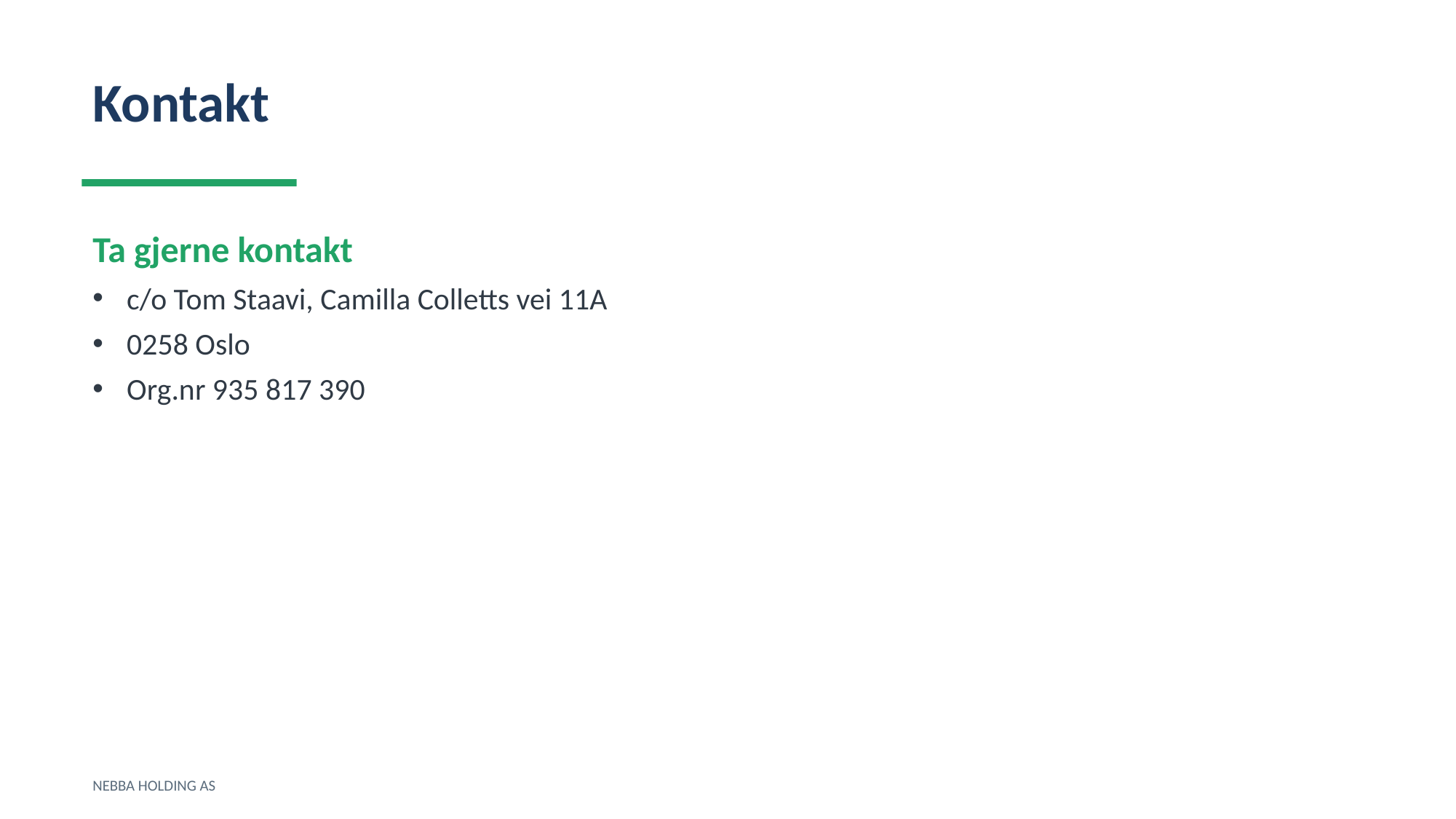

Kontakt

Ta gjerne kontakt
c/o Tom Staavi, Camilla Colletts vei 11A
0258 Oslo
Org.nr 935 817 390
NEBBA HOLDING AS